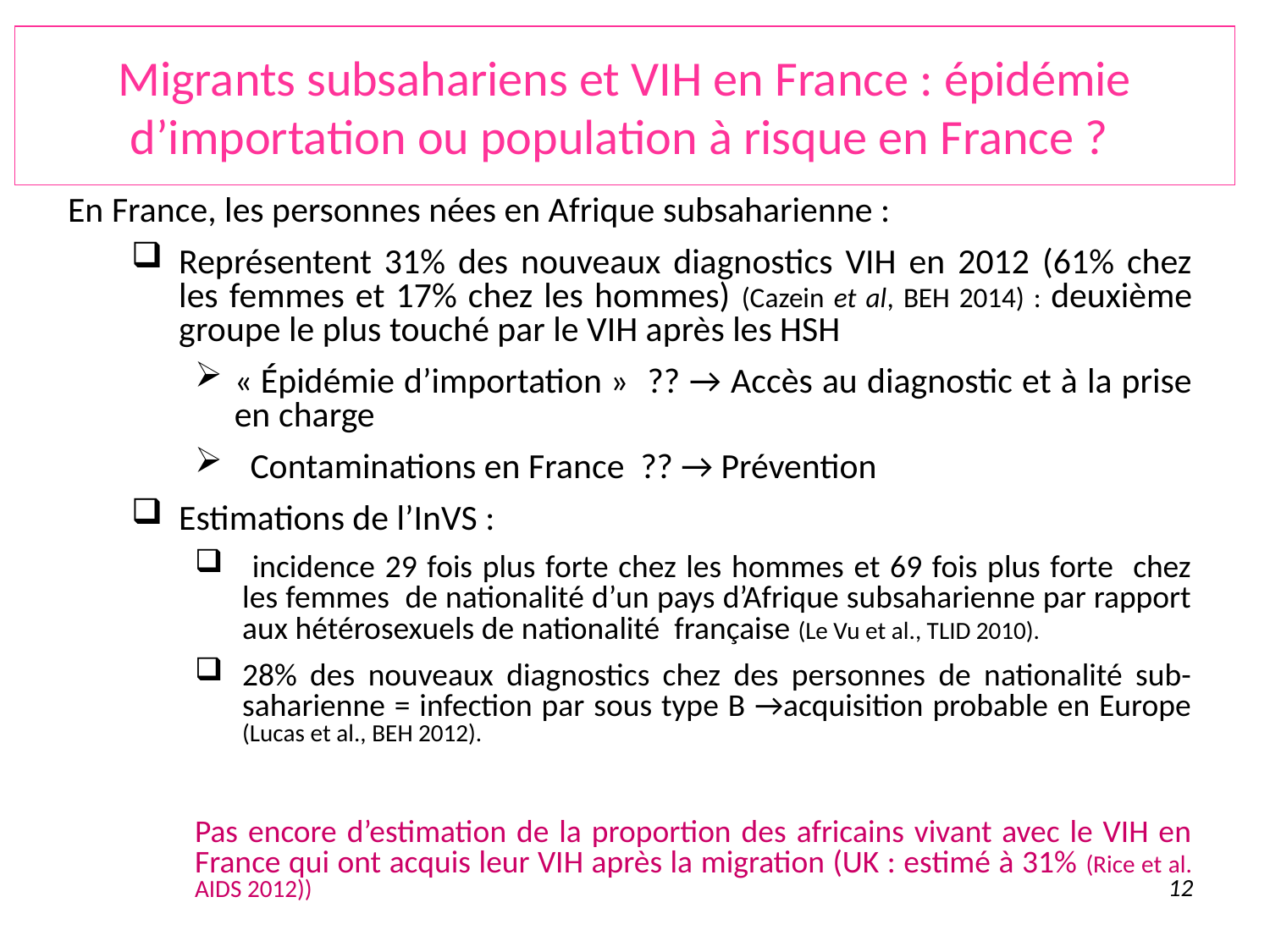

# Migrants subsahariens et VIH en France : épidémie d’importation ou population à risque en France ?
En France, les personnes nées en Afrique subsaharienne :
Représentent 31% des nouveaux diagnostics VIH en 2012 (61% chez les femmes et 17% chez les hommes) (Cazein et al, BEH 2014) : deuxième groupe le plus touché par le VIH après les HSH
« Épidémie d’importation »  ?? → Accès au diagnostic et à la prise en charge
 Contaminations en France  ?? → Prévention
Estimations de l’InVS :
 incidence 29 fois plus forte chez les hommes et 69 fois plus forte  chez les femmes  de nationalité d’un pays d’Afrique subsaharienne par rapport aux hétérosexuels de nationalité  française (Le Vu et al., TLID 2010).
28% des nouveaux diagnostics chez des personnes de nationalité sub-saharienne = infection par sous type B →acquisition probable en Europe (Lucas et al., BEH 2012).

Pas encore d’estimation de la proportion des africains vivant avec le VIH en France qui ont acquis leur VIH après la migration (UK : estimé à 31% (Rice et al. AIDS 2012))

12